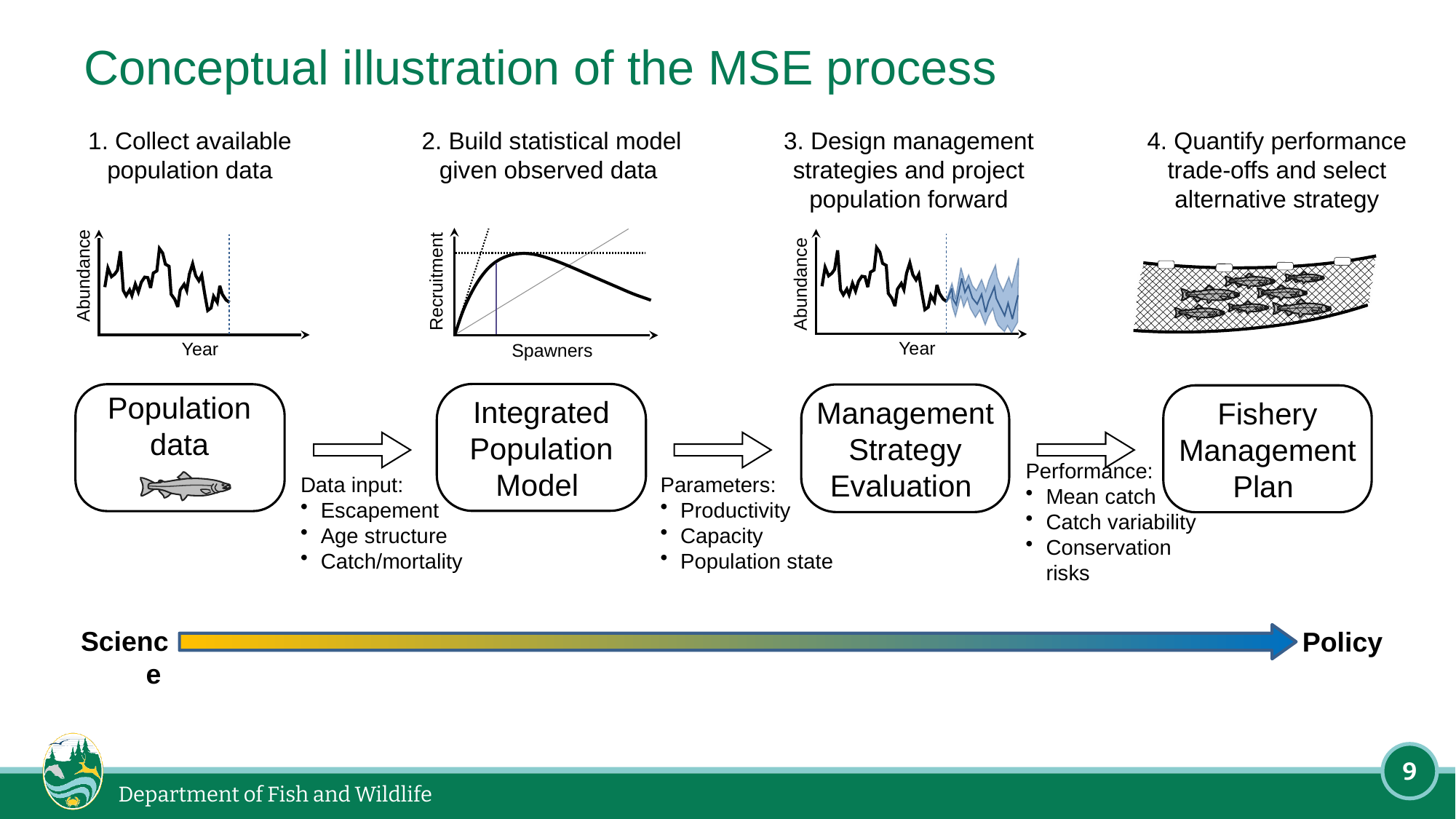

# Conceptual illustration of the MSE process
1. Collect available population data

Abundance

Year

Population data

Data input:
Escapement
Age structure
Catch/mortality
2. Build statistical model given observed data

Recruitment

Spawners

Integrated Population Model

Parameters:
Productivity
Capacity
Population state
3. Design management strategies and project population forward

Abundance

Year

Management Strategy Evaluation

Performance:
Mean catch
Catch variability
Conservation risks
4. Quantify performance trade-offs and select alternative strategy

Fishery Management Plan

Science
Policy

9
Department of Fish and Wildlife